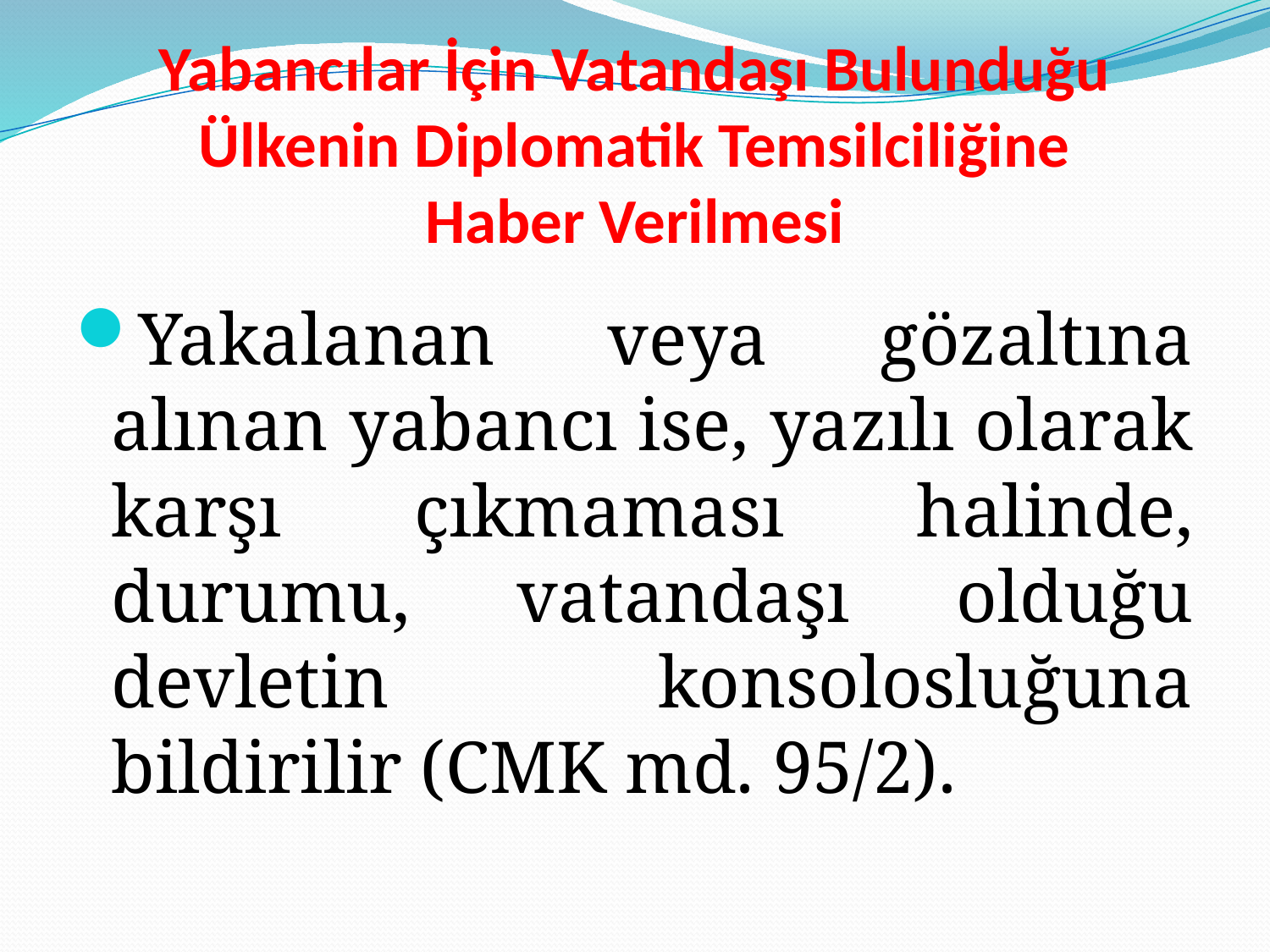

# Yabancılar İçin Vatandaşı Bulunduğu Ülkenin Diplomatik Temsilciliğine Haber Verilmesi
Yakalanan veya gözaltına alınan yabancı ise, yazılı olarak karşı çıkmaması halinde, durumu, vatandaşı olduğu devletin konsolosluğuna bildirilir (CMK md. 95/2).